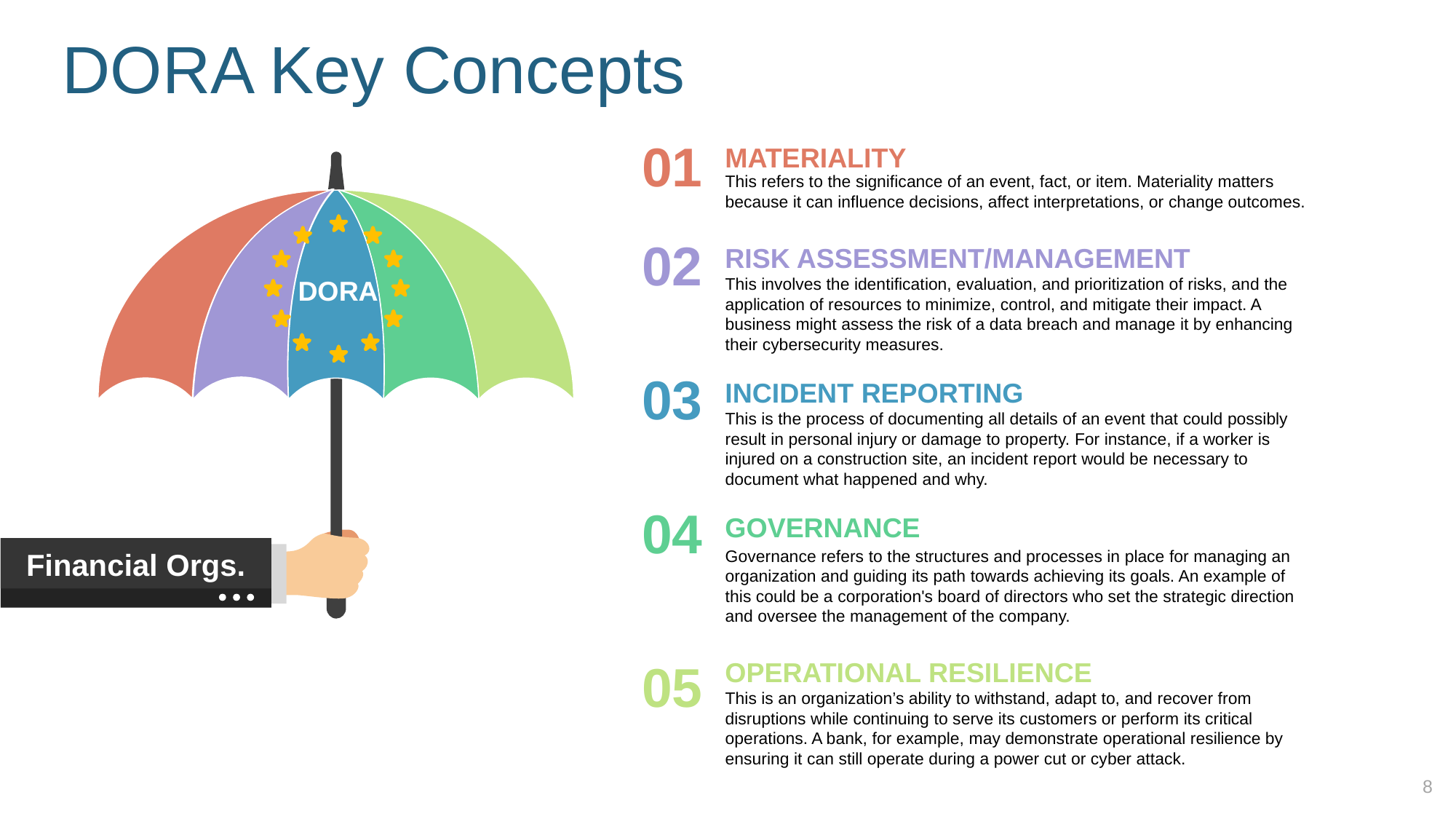

# DORA Key Concepts
01
MATERIALITY

Financial Orgs.

DORA
This refers to the significance of an event, fact, or item. Materiality matters because it can influence decisions, affect interpretations, or change outcomes.
02
RISK ASSESSMENT/MANAGEMENT
This involves the identification, evaluation, and prioritization of risks, and the application of resources to minimize, control, and mitigate their impact. A business might assess the risk of a data breach and manage it by enhancing their cybersecurity measures.
03
INCIDENT REPORTING
This is the process of documenting all details of an event that could possibly result in personal injury or damage to property. For instance, if a worker is injured on a construction site, an incident report would be necessary to document what happened and why.
04
GOVERNANCE
Governance refers to the structures and processes in place for managing an organization and guiding its path towards achieving its goals. An example of this could be a corporation's board of directors who set the strategic direction and oversee the management of the company.
05
OPERATIONAL RESILIENCE
This is an organization’s ability to withstand, adapt to, and recover from disruptions while continuing to serve its customers or perform its critical operations. A bank, for example, may demonstrate operational resilience by ensuring it can still operate during a power cut or cyber attack.